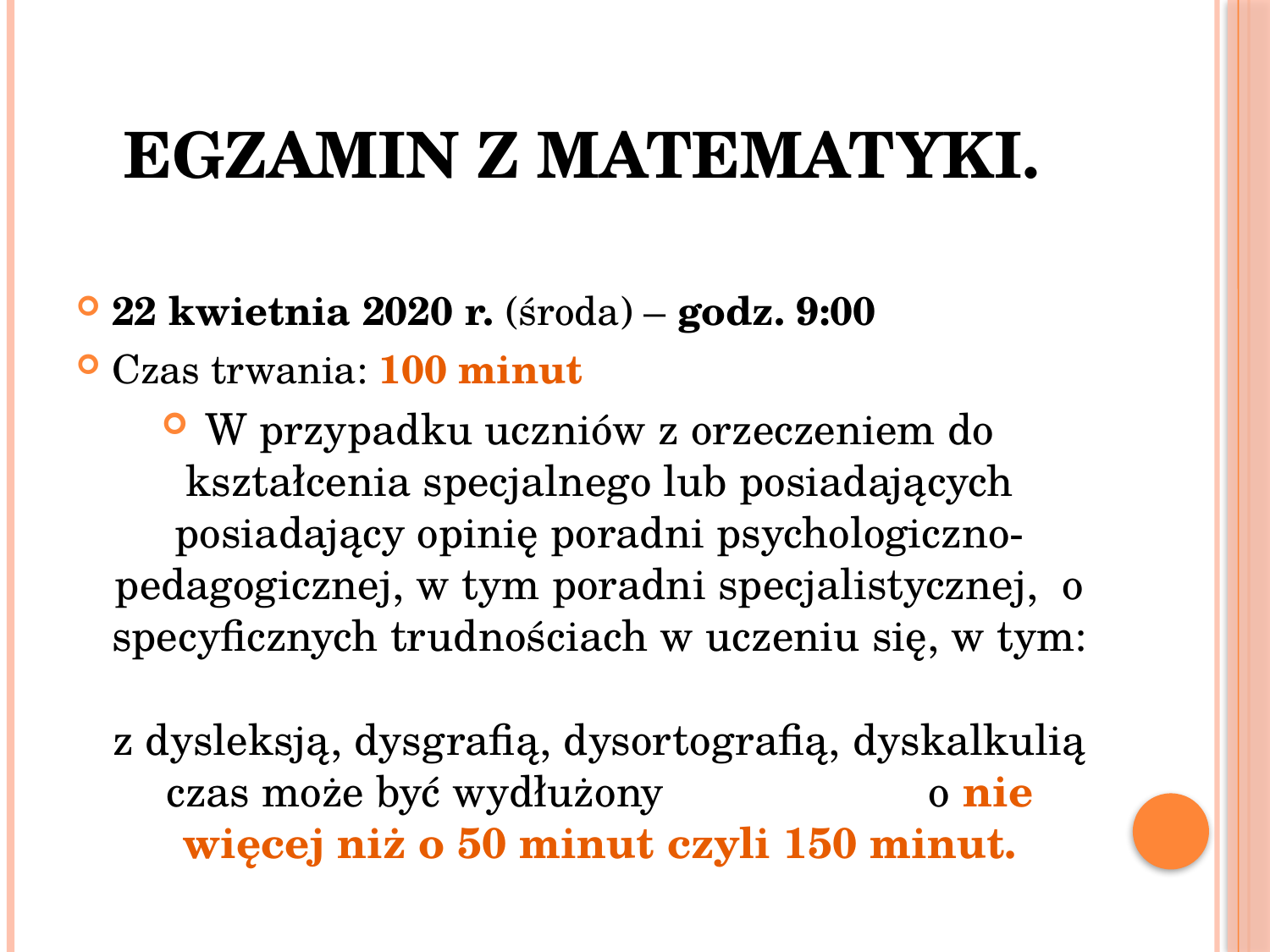

# Egzamin z matematyki.

22 kwietnia 2020 r. (środa) – godz. 9:00
Czas trwania: 100 minut
W przypadku uczniów z orzeczeniem do kształcenia specjalnego lub posiadających posiadający opinię poradni psychologiczno-pedagogicznej, w tym poradni specjalistycznej,  o specyficznych trudnościach w uczeniu się, w tym:
z dysleksją, dysgrafią, dysortografią, dyskalkulią czas może być wydłużony                      o nie więcej niż o 50 minut czyli 150 minut.